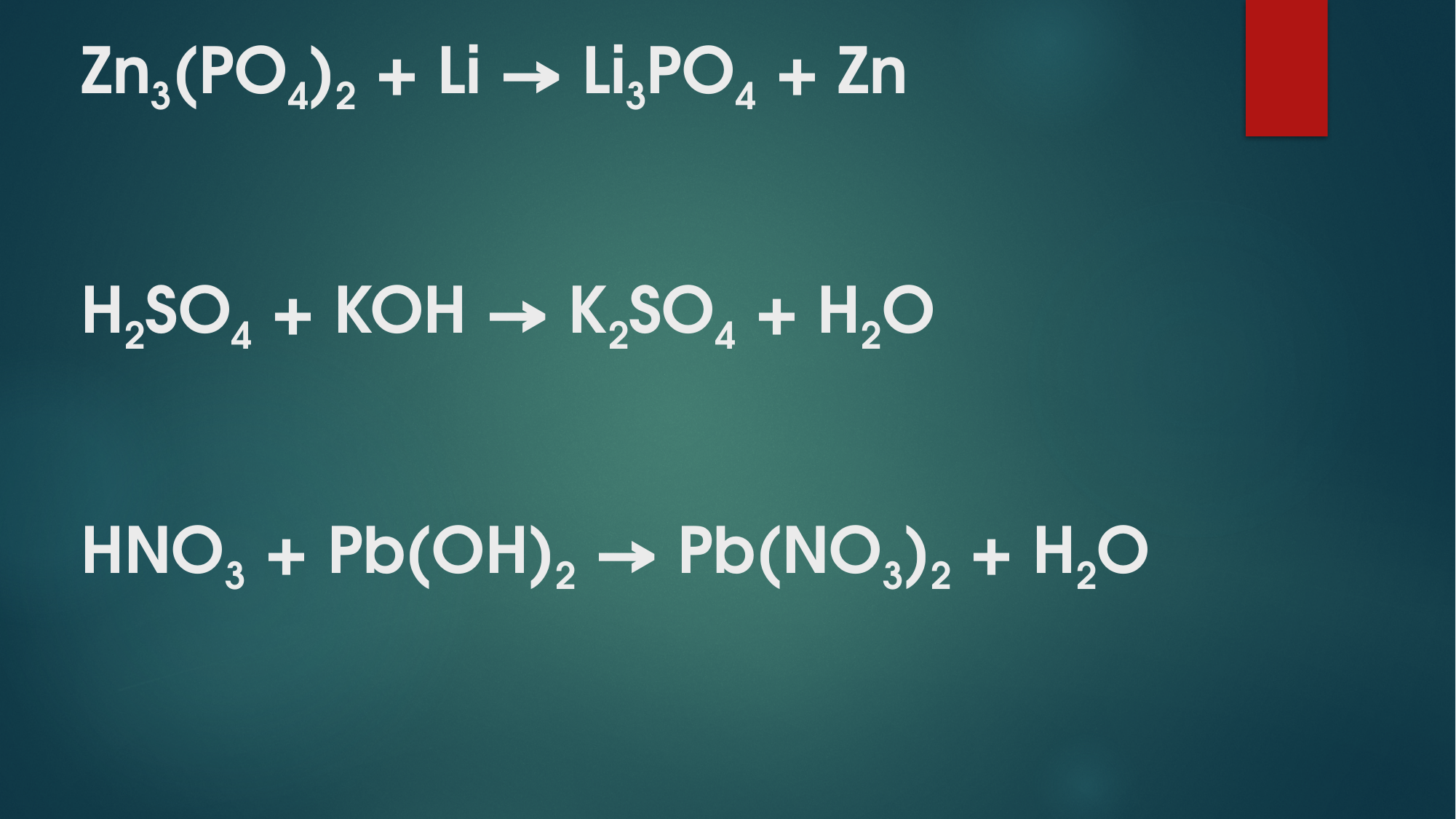

# Zn3(PO4)2 + Li → Li3PO4 + Zn H2SO4 + KOH → K2SO4 + H2O HNO3 + Pb(OH)2 → Pb(NO3)2 + H2O